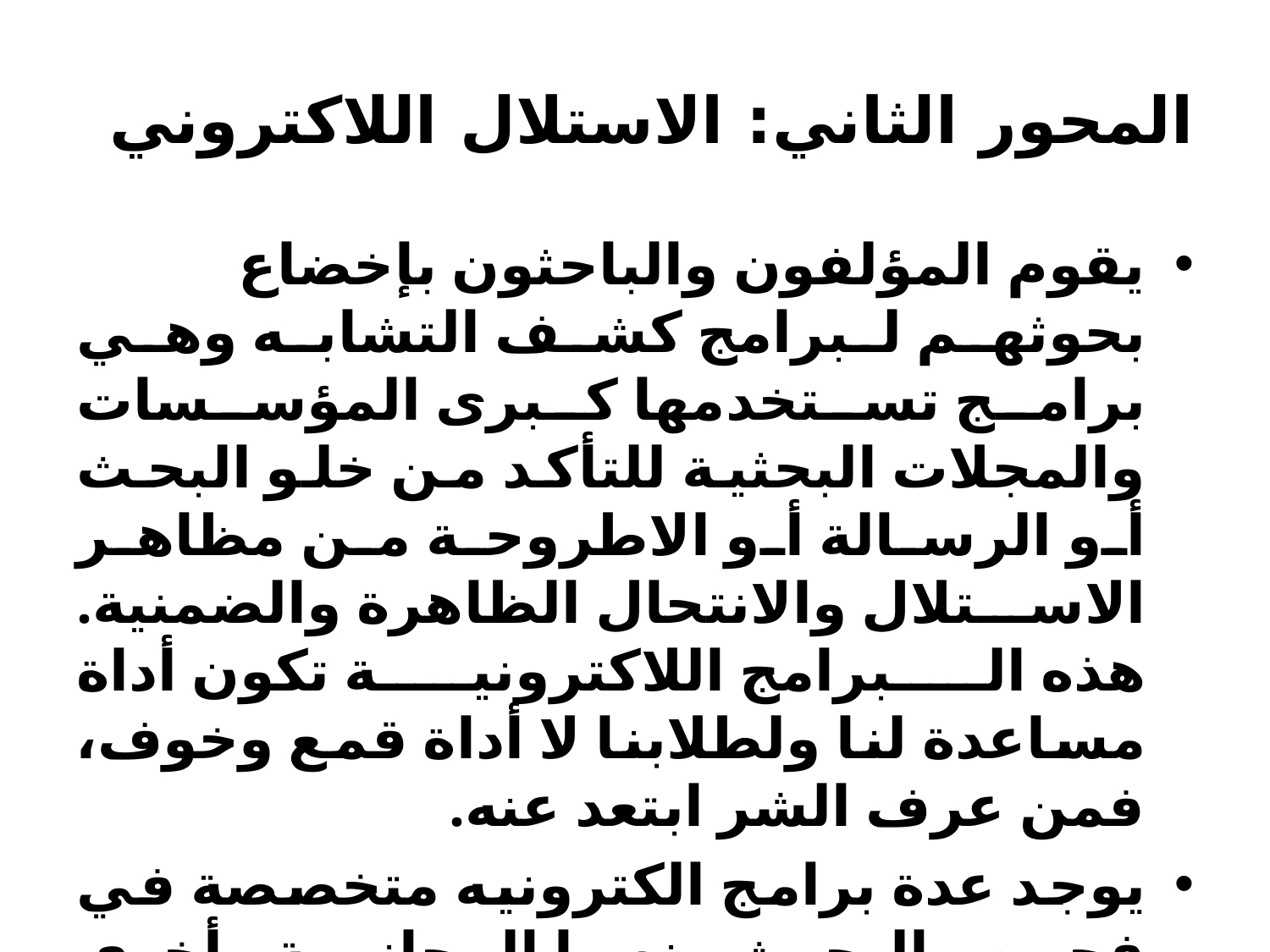

# المحور الثاني: الاستلال اللاكتروني
يقوم المؤلفون والباحثون بإخضاع بحوثهم لبرامج كشف التشابه وهي برامج تستخدمها كبرى المؤسسات والمجلات البحثية للتأكد من خلو البحث أو الرسالة أو الاطروحة من مظاهر الاستلال والانتحال الظاهرة والضمنية. هذه البرامج اللاكترونية تكون أداة مساعدة لنا ولطلابنا لا أداة قمع وخوف، فمن عرف الشر ابتعد عنه.
يوجد عدة برامج الكترونيه متخصصة في فحص البحوث منها المجانية وأخرى مدفوعة الثمن.